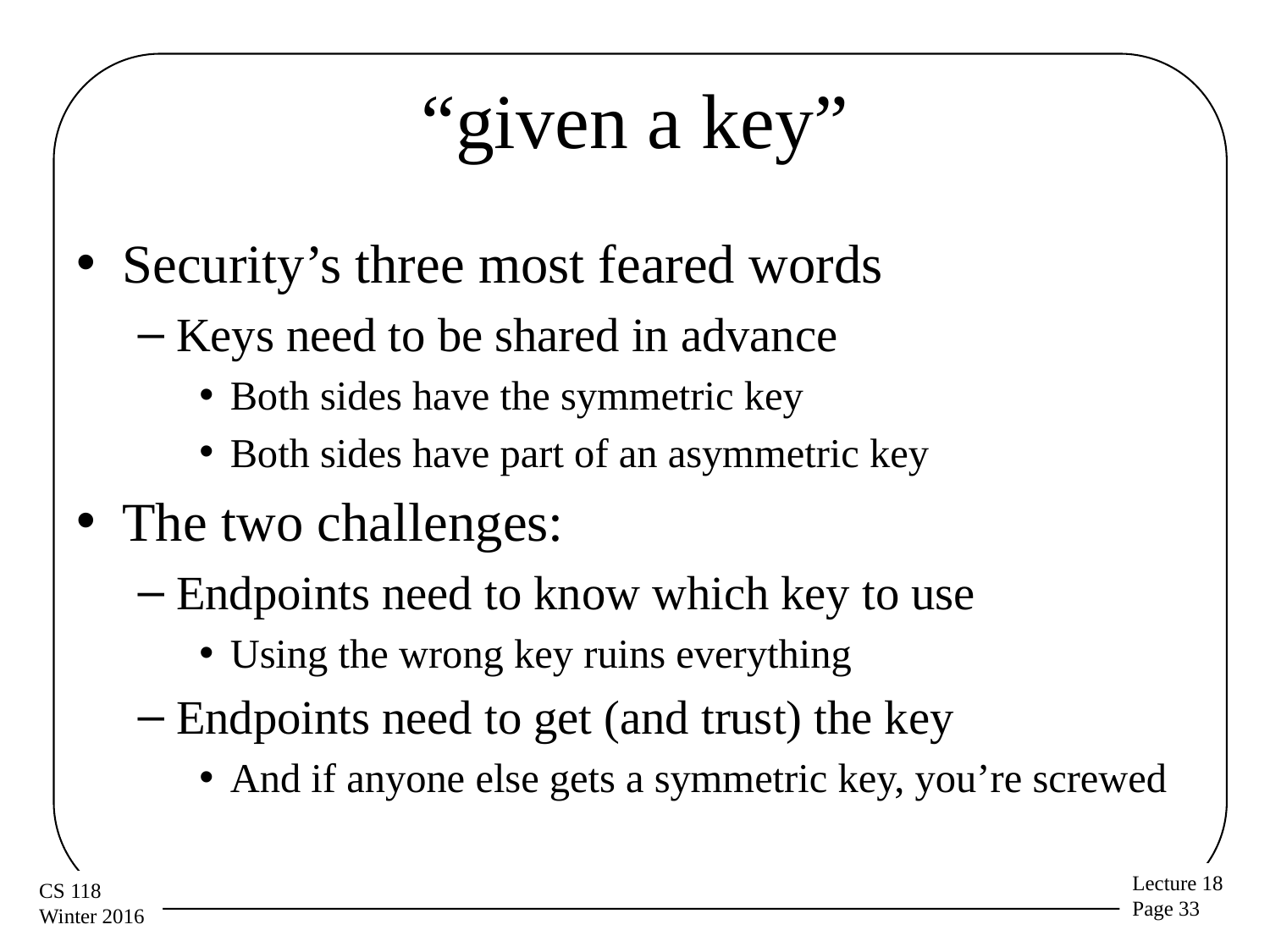

# “given a key”
Security’s three most feared words
Keys need to be shared in advance
Both sides have the symmetric key
Both sides have part of an asymmetric key
The two challenges:
Endpoints need to know which key to use
Using the wrong key ruins everything
Endpoints need to get (and trust) the key
And if anyone else gets a symmetric key, you’re screwed